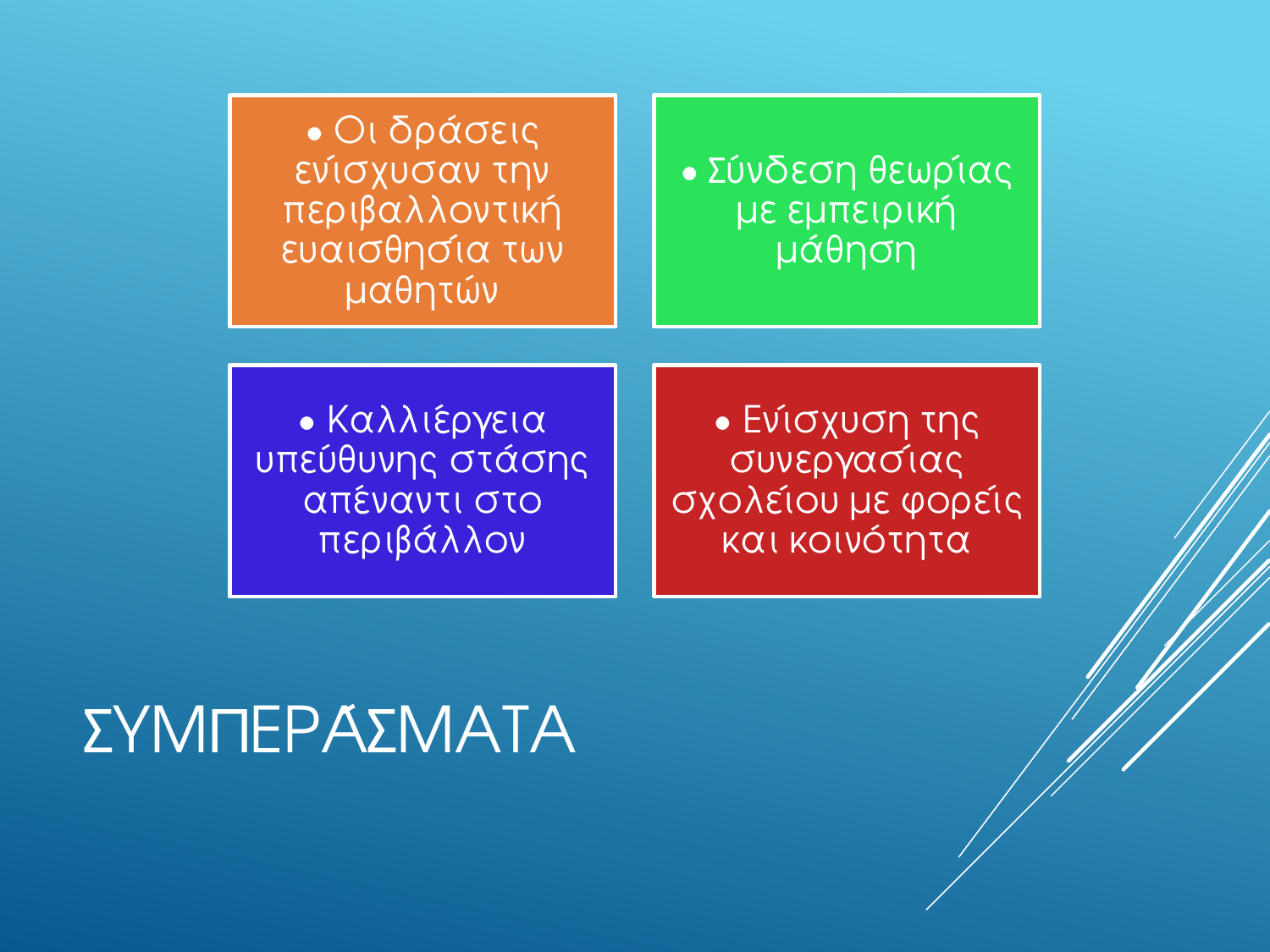

• Οι δράσεις ενίσχυσαν την περιβαλλοντική ευαισθησία των μαθητών
• Σύνδεση θεωρίας με εμπειρική μάθηση
• Καλλιέργεια υπεύθυνης στάσης απέναντι στο περιβάλλον
• Ενίσχυση της συνεργασίας σχολείου με φορείς και κοινότητα
Συμπεράσματα